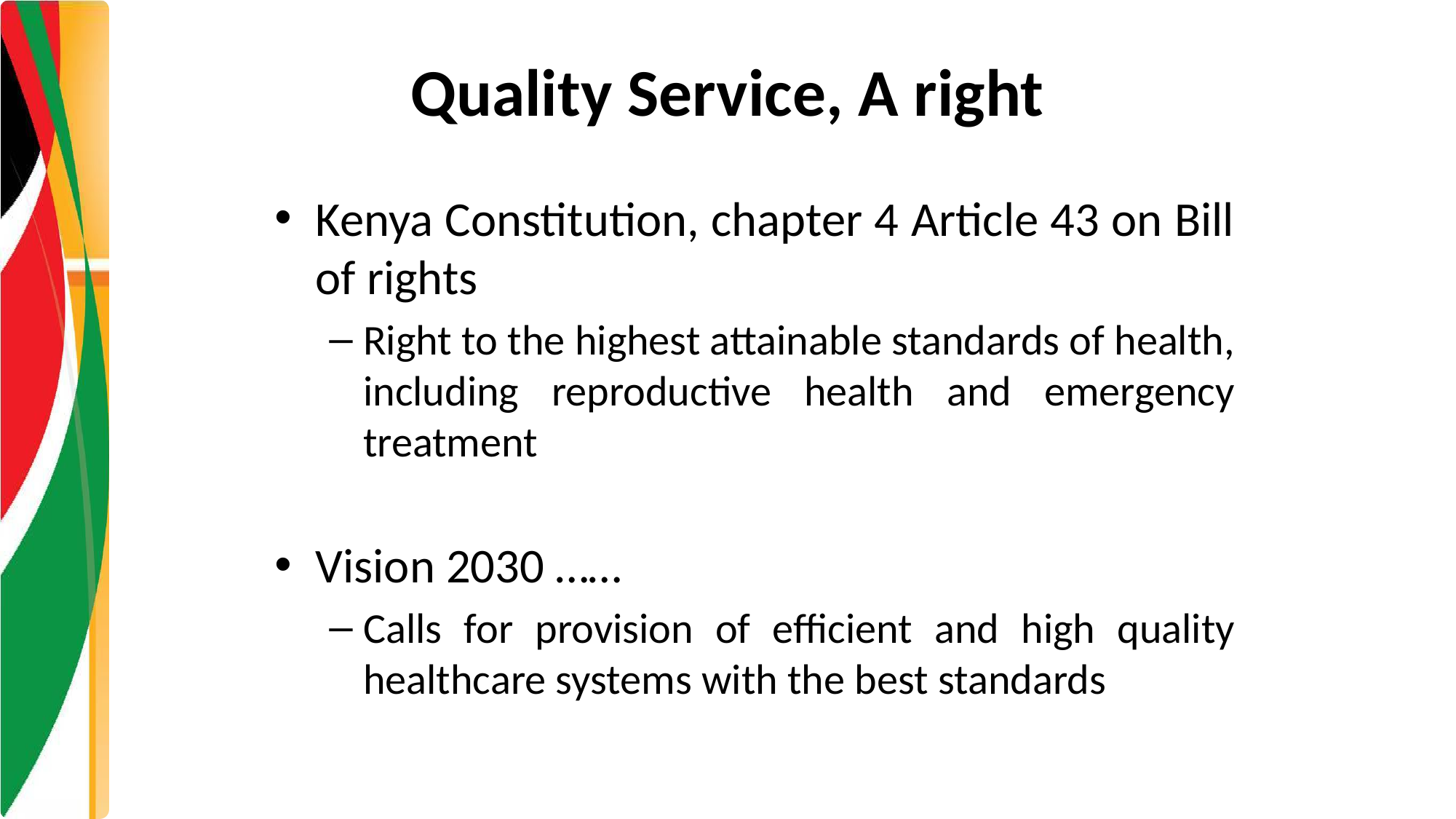

# Quality Service, A right
Kenya Constitution, chapter 4 Article 43 on Bill of rights
Right to the highest attainable standards of health, including reproductive health and emergency treatment

Vision 2030 ……
Calls for provision of efficient and high quality healthcare systems with the best standards